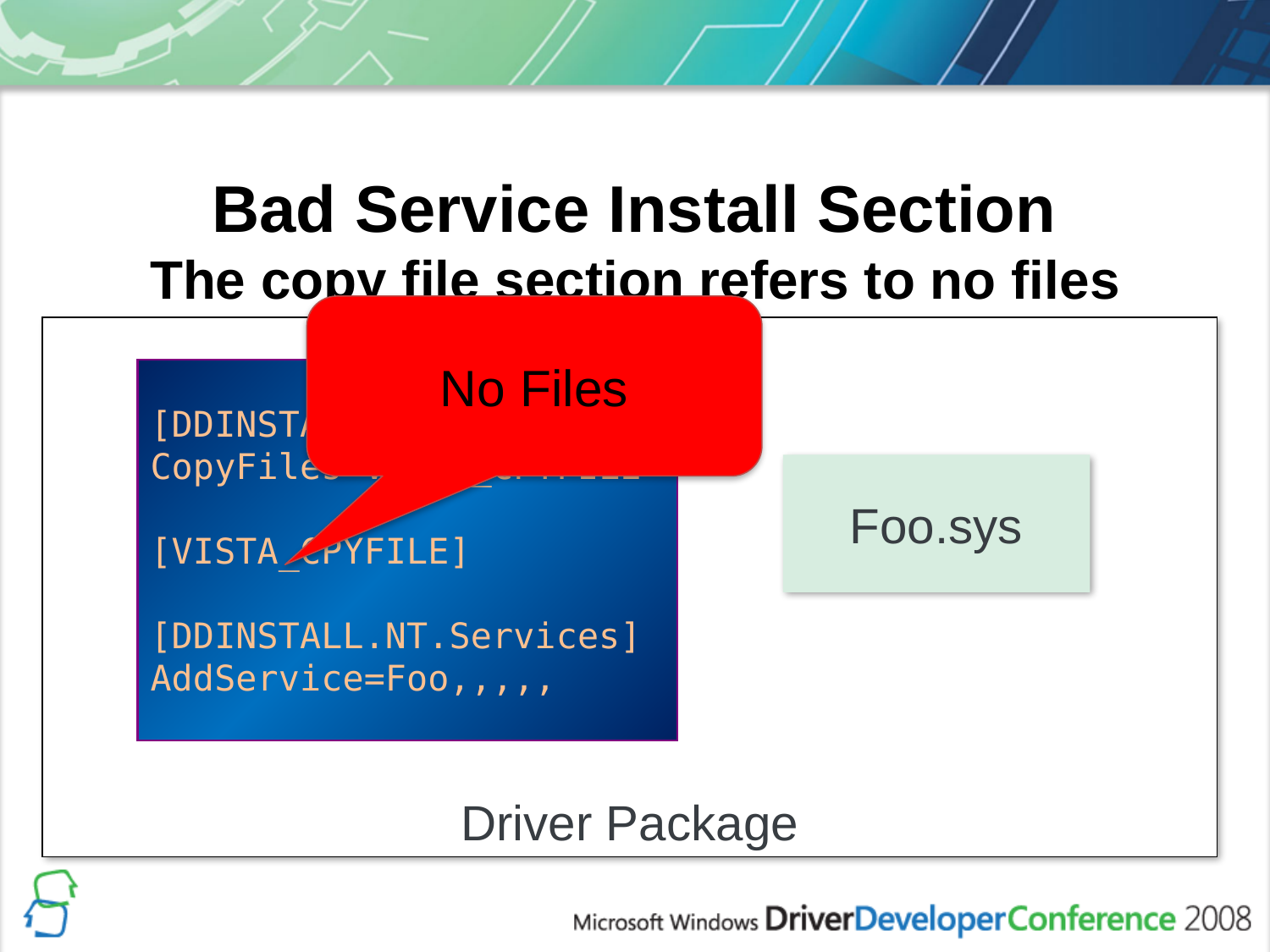

# Bad Service Install Section The copy file section refers to no files
No Files
Driver Package
[DDINSTALL.NT]
CopyFiles=VISTA_CPYFILE

[VISTA_CPYFILE]

[DDINSTALL.NT.Services]
AddService=Foo,,,,,
Foo.sys